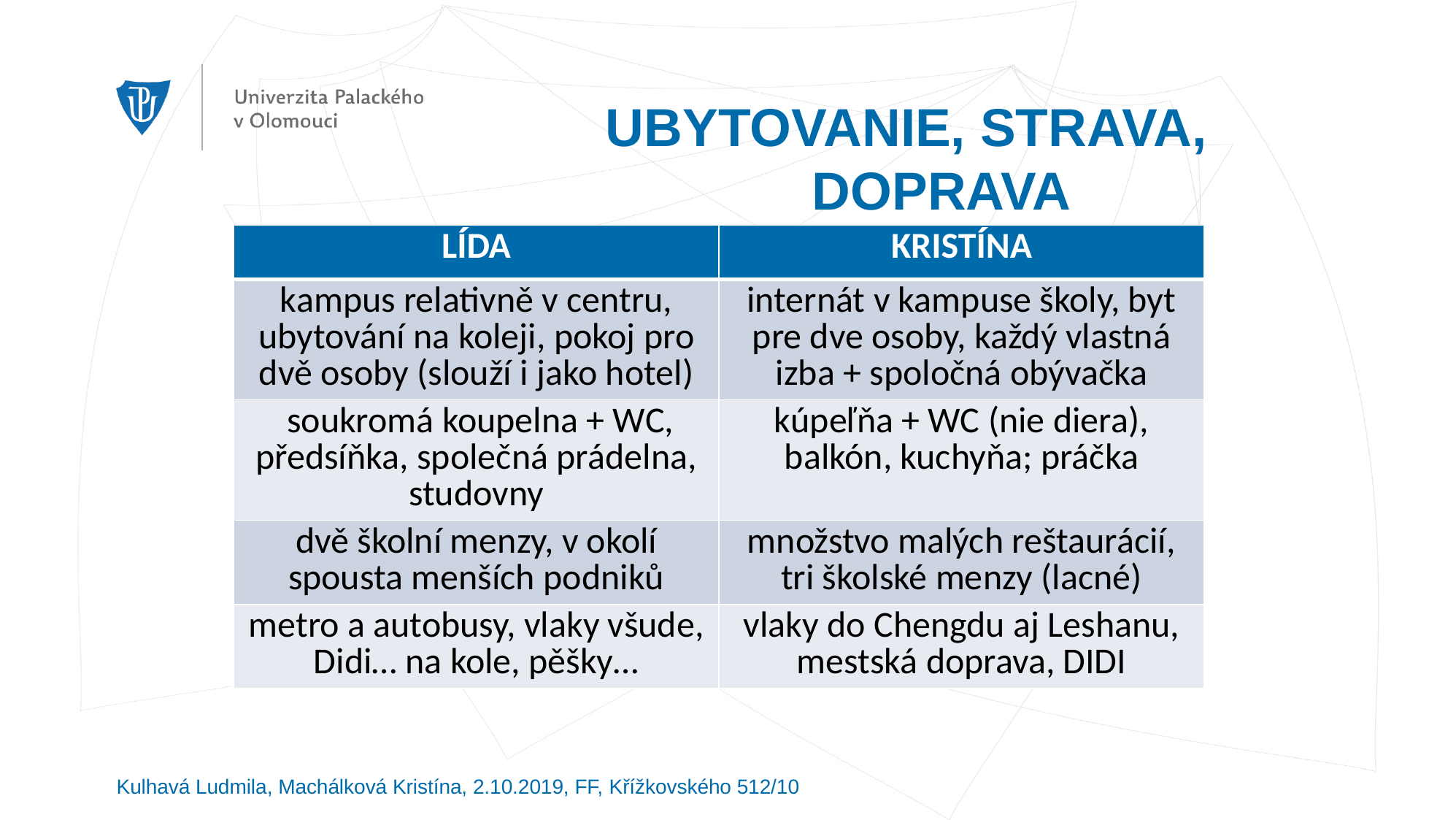

# UBYTOVANIE, STRAVA, DOPRAVA
| LÍDA | KRISTÍNA |
| --- | --- |
| kampus relativně v centru, ubytování na koleji, pokoj pro dvě osoby (slouží i jako hotel) | internát v kampuse školy, byt pre dve osoby, každý vlastná izba + spoločná obývačka |
| soukromá koupelna + WC, předsíňka, společná prádelna, studovny | kúpeľňa + WC (nie diera), balkón, kuchyňa; práčka |
| dvě školní menzy, v okolí spousta menších podniků | množstvo malých reštaurácií, tri školské menzy (lacné) |
| metro a autobusy, vlaky všude, Didi… na kole, pěšky… | vlaky do Chengdu aj Leshanu, mestská doprava, DIDI |

Kulhavá Ludmila, Machálková Kristína, 2.10.2019, FF, Křížkovského 512/10